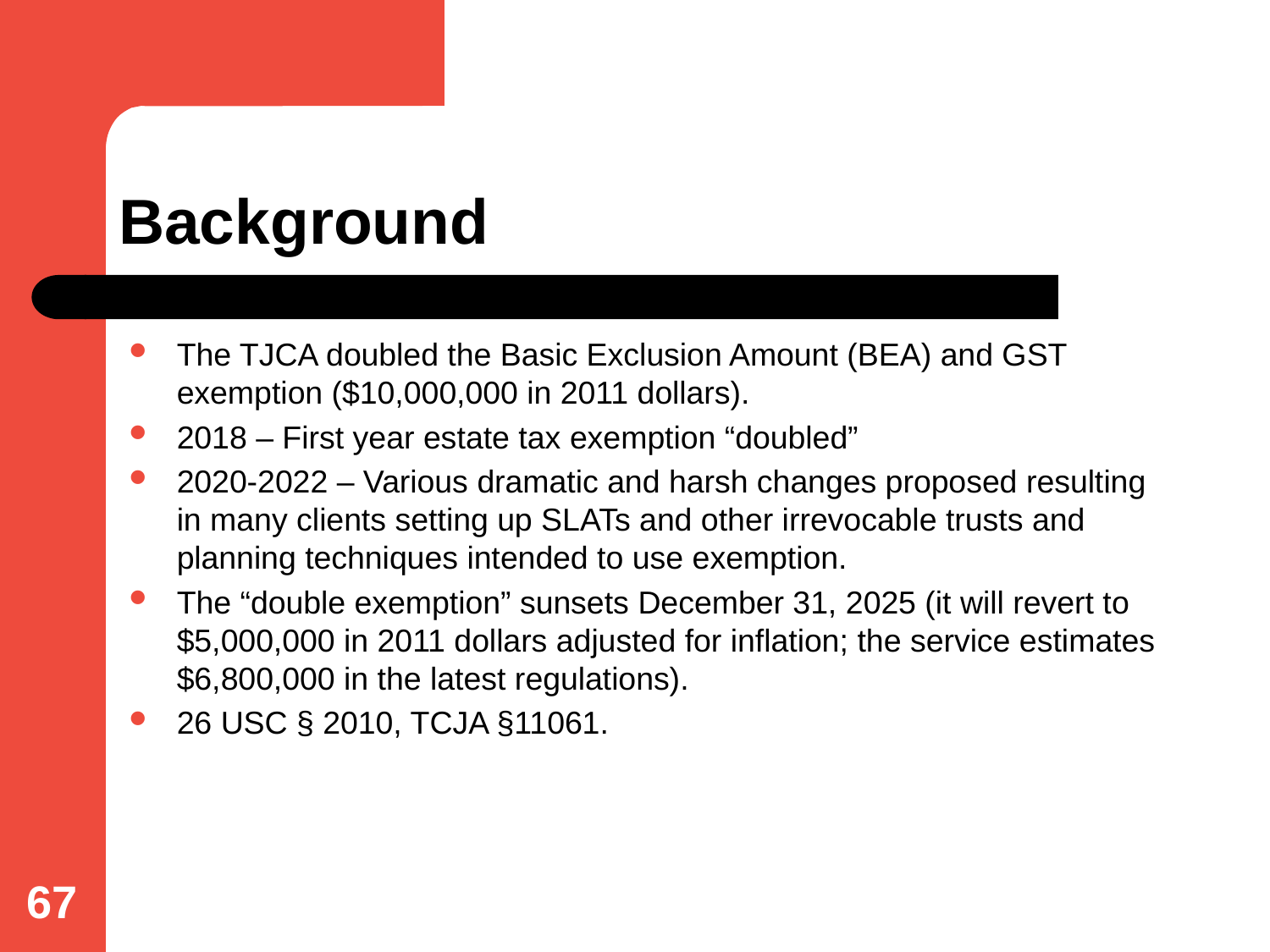

# Background
The TJCA doubled the Basic Exclusion Amount (BEA) and GST exemption ($10,000,000 in 2011 dollars).
2018 – First year estate tax exemption “doubled”
2020-2022 – Various dramatic and harsh changes proposed resulting in many clients setting up SLATs and other irrevocable trusts and planning techniques intended to use exemption.
The “double exemption” sunsets December 31, 2025 (it will revert to $5,000,000 in 2011 dollars adjusted for inflation; the service estimates $6,800,000 in the latest regulations).
26 USC § 2010, TCJA §11061.
67